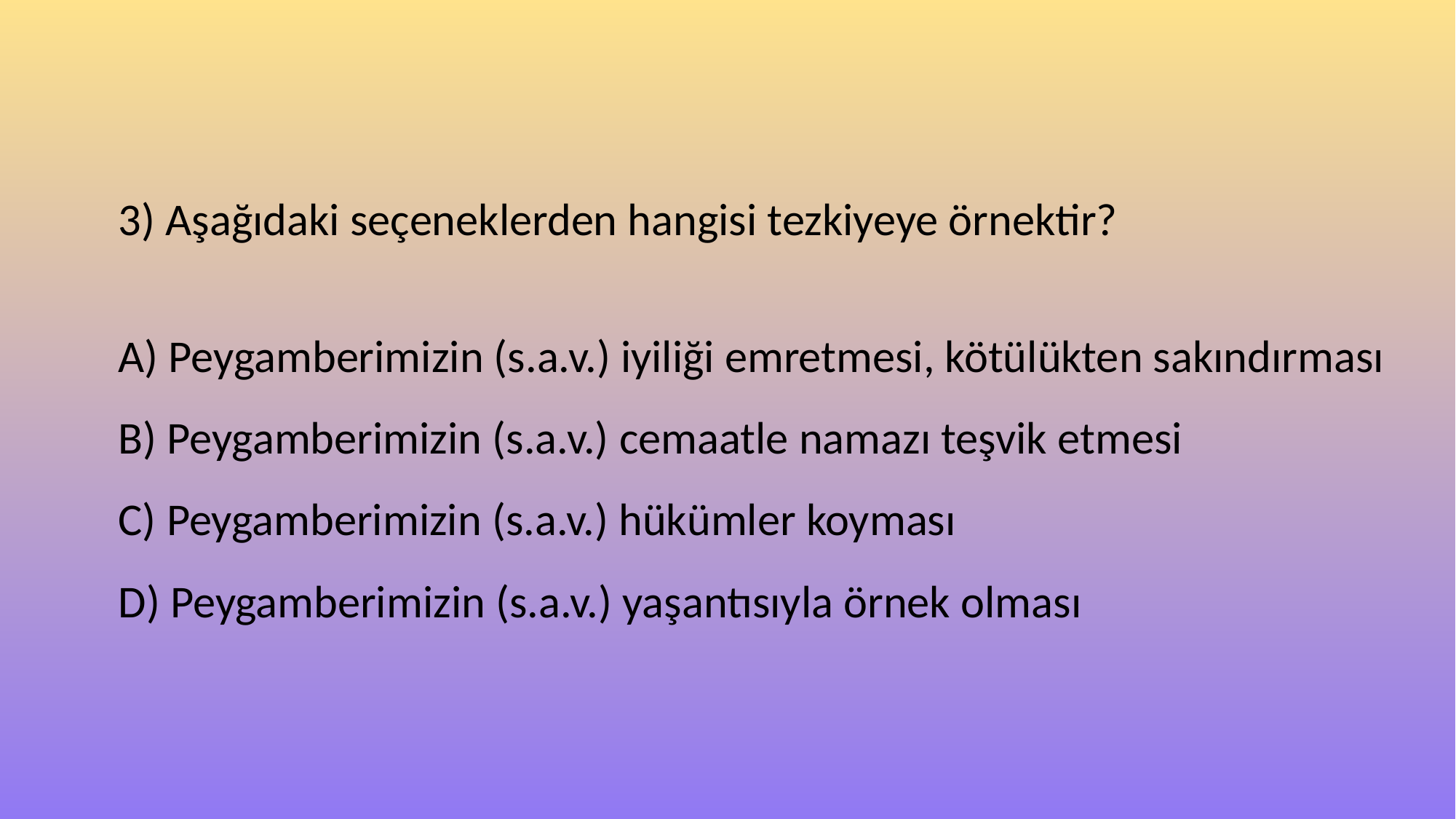

3) Aşağıdaki seçeneklerden hangisi tezkiyeye örnektir?

A) Peygamberimizin (s.a.v.) iyiliği emretmesi, kötülükten sakındırması
B) Peygamberimizin (s.a.v.) cemaatle namazı teşvik etmesi
C) Peygamberimizin (s.a.v.) hükümler koyması
D) Peygamberimizin (s.a.v.) yaşantısıyla örnek olması